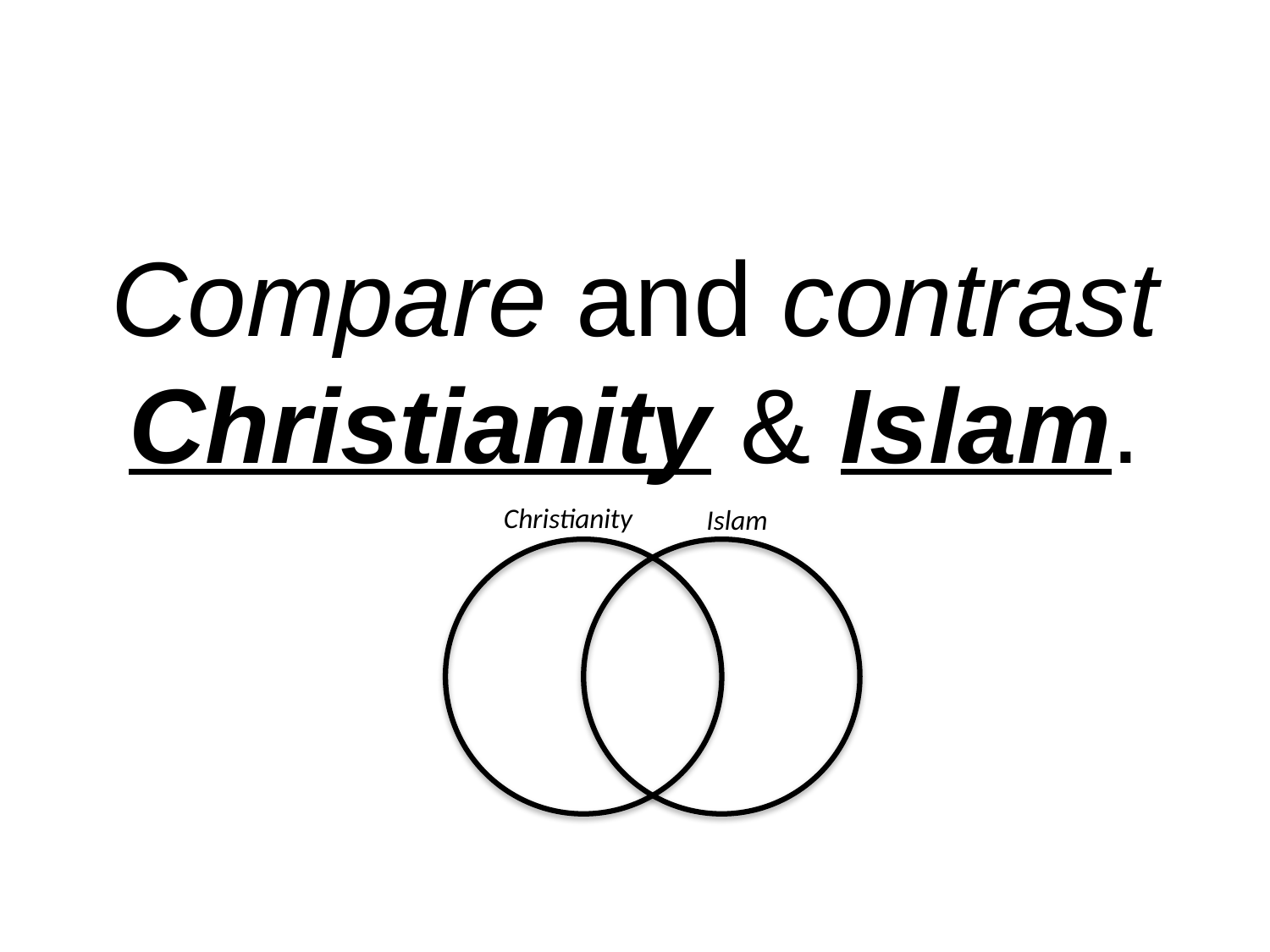

Compare and contrast Christianity & Islam.
Christianity
Islam